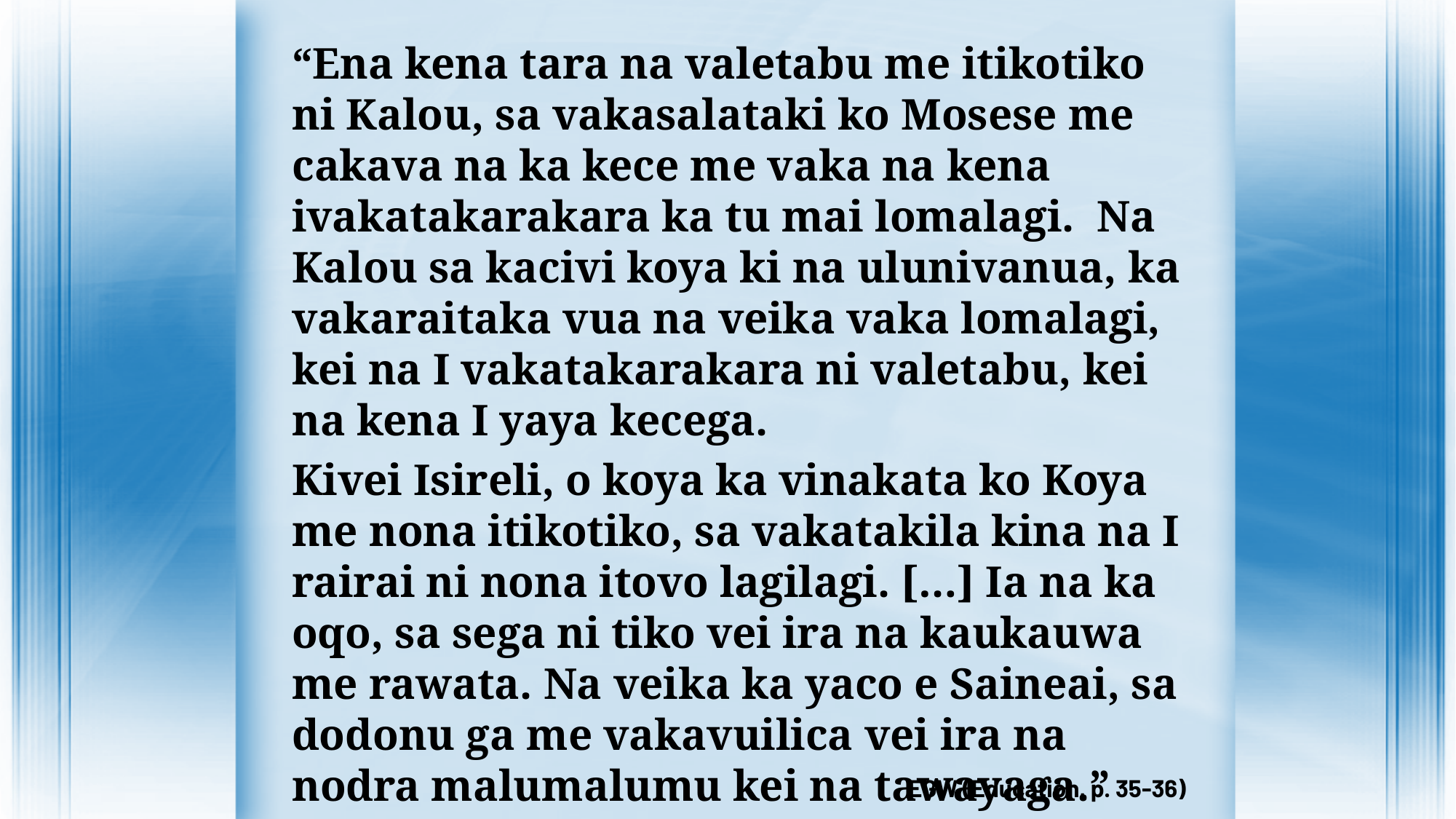

“Ena kena tara na valetabu me itikotiko ni Kalou, sa vakasalataki ko Mosese me cakava na ka kece me vaka na kena ivakatakarakara ka tu mai lomalagi.  Na Kalou sa kacivi koya ki na ulunivanua, ka vakaraitaka vua na veika vaka lomalagi, kei na I vakatakarakara ni valetabu, kei na kena I yaya kecega.
Kivei Isireli, o koya ka vinakata ko Koya me nona itikotiko, sa vakatakila kina na I rairai ni nona itovo lagilagi. […] Ia na ka oqo, sa sega ni tiko vei ira na kaukauwa me rawata. Na veika ka yaco e Saineai, sa dodonu ga me vakavuilica vei ira na nodra malumalumu kei na tawayaga.”
EGW (Education, p. 35-36)